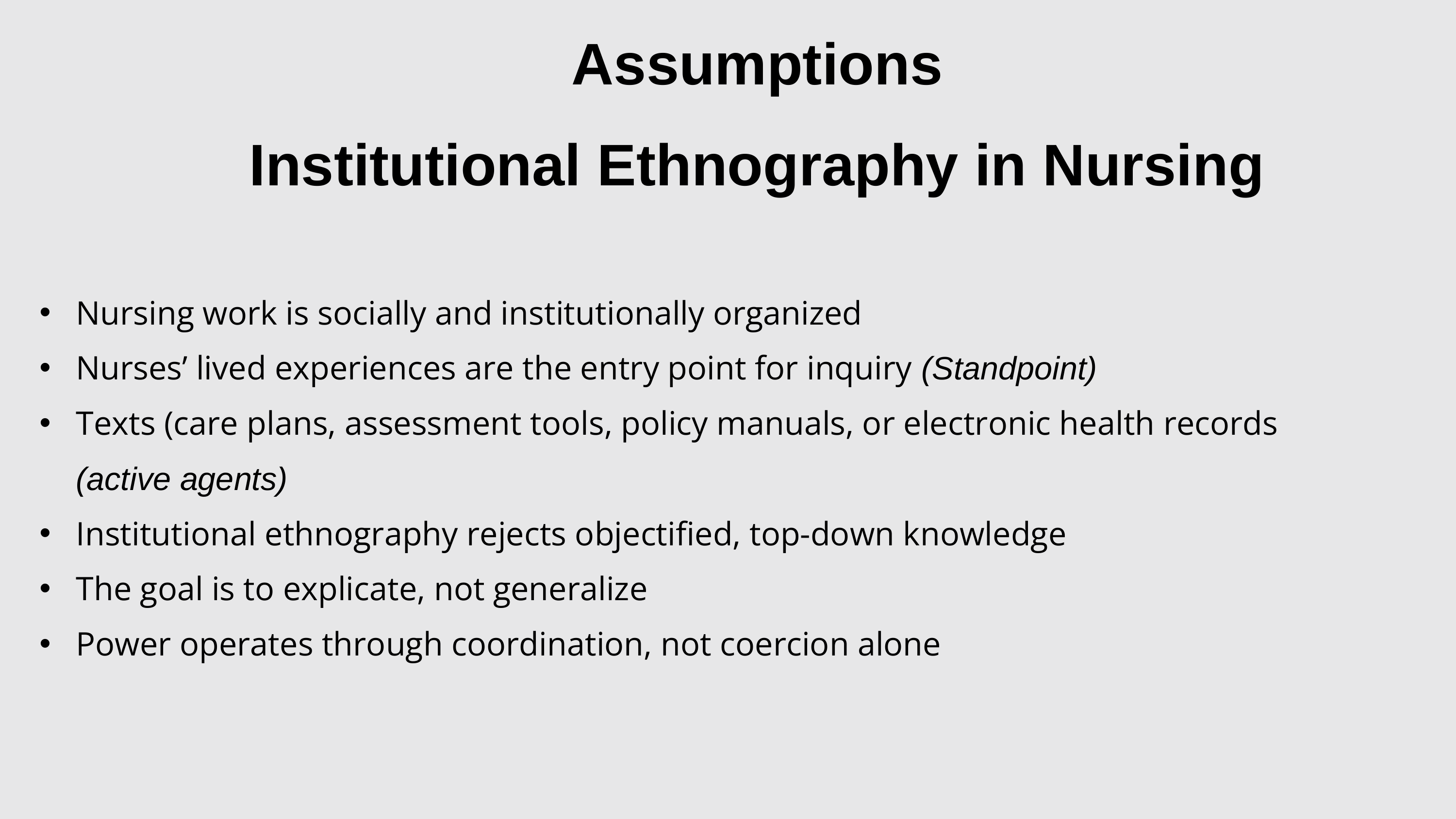

Assumptions
Institutional Ethnography in Nursing
Nursing work is socially and institutionally organized
Nurses’ lived experiences are the entry point for inquiry (Standpoint)
Texts (care plans, assessment tools, policy manuals, or electronic health records (active agents)
Institutional ethnography rejects objectified, top-down knowledge
The goal is to explicate, not generalize
Power operates through coordination, not coercion alone